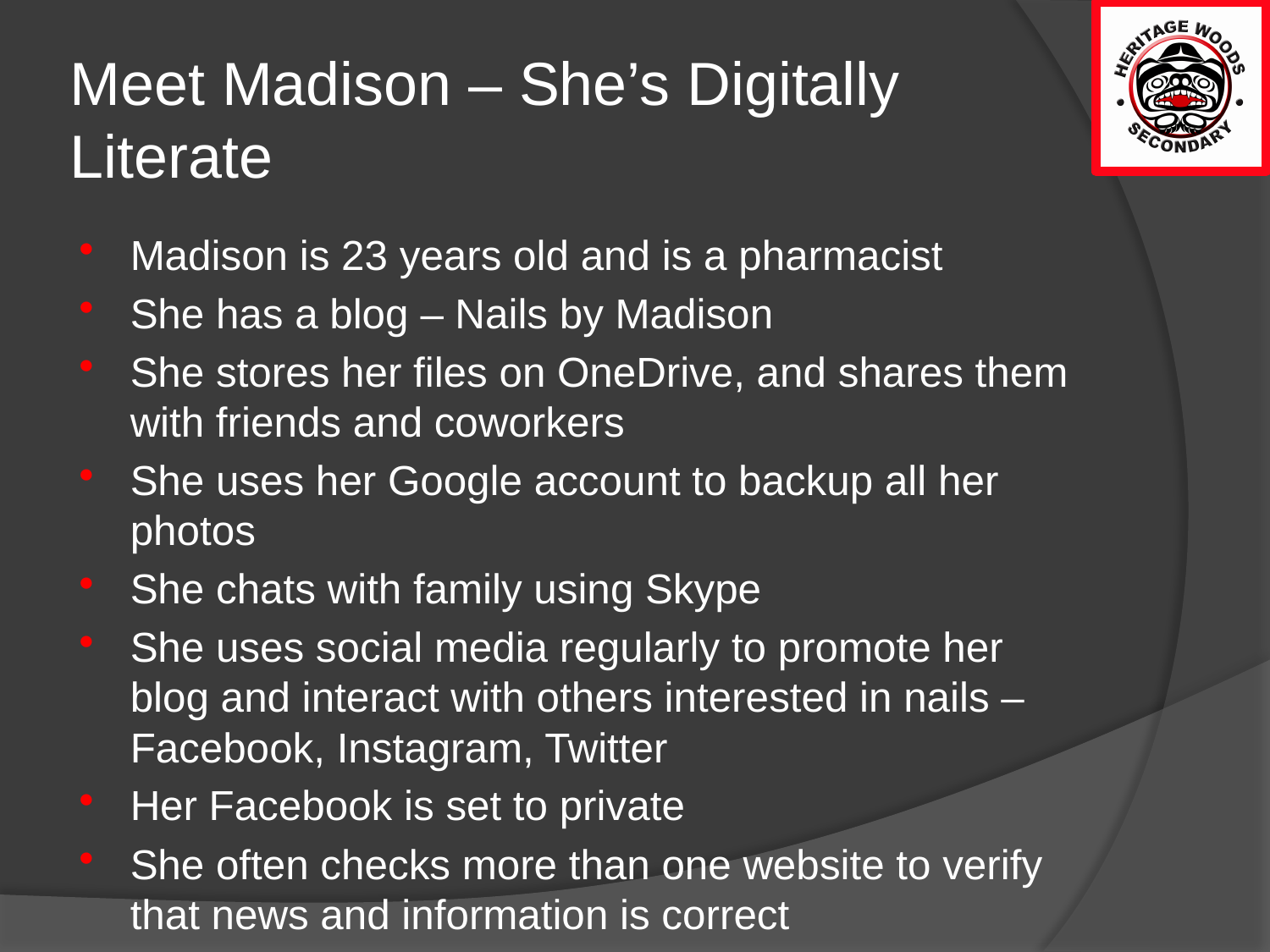

# Meet Madison – She’s Digitally Literate
Madison is 23 years old and is a pharmacist
She has a blog – Nails by Madison
She stores her files on OneDrive, and shares them with friends and coworkers
She uses her Google account to backup all her photos
She chats with family using Skype
She uses social media regularly to promote her blog and interact with others interested in nails – Facebook, Instagram, Twitter
Her Facebook is set to private
She often checks more than one website to verify that news and information is correct